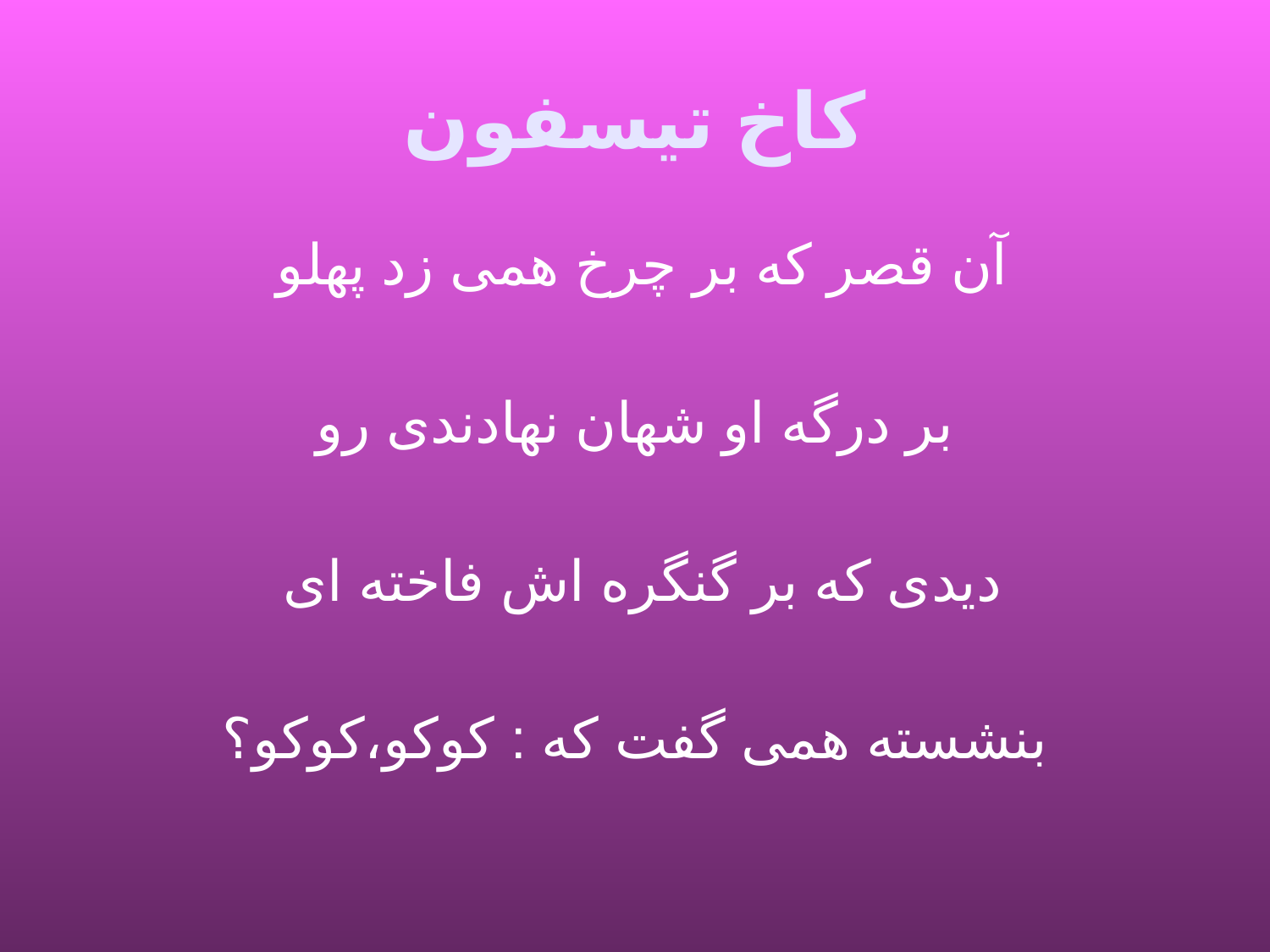

# کاخ تیسفون
آن قصر که بر چرخ همی زد پهلو

بر درگه او شهان نهادندی رو

دیدی که بر گنگره اش فاخته ای

بنشسته همی گفت که : کوکو،کوکو؟